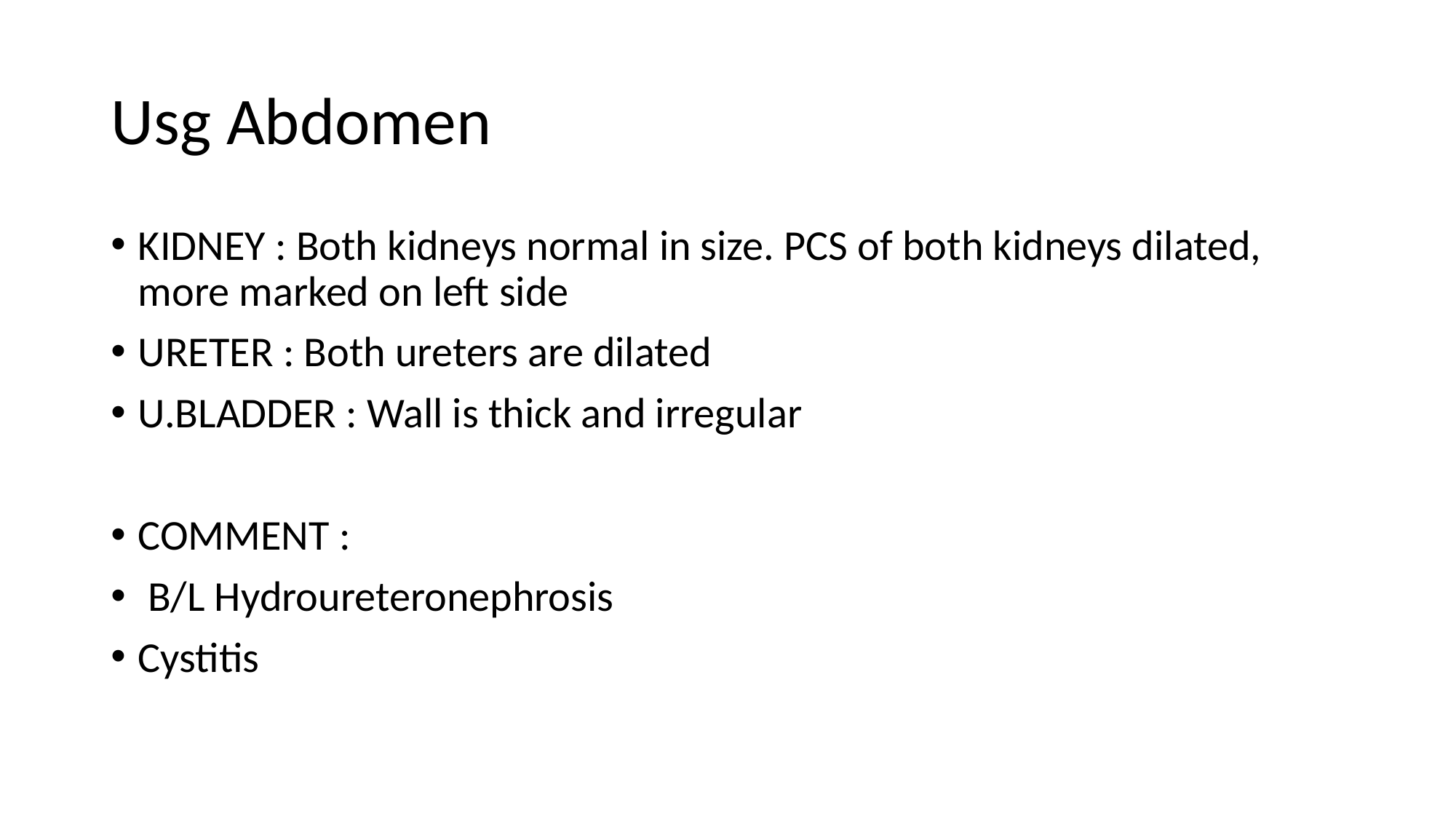

# Usg Abdomen
KIDNEY : Both kidneys normal in size. PCS of both kidneys dilated, more marked on left side
URETER : Both ureters are dilated
U.BLADDER : Wall is thick and irregular

COMMENT :
 B/L Hydroureteronephrosis
Cystitis